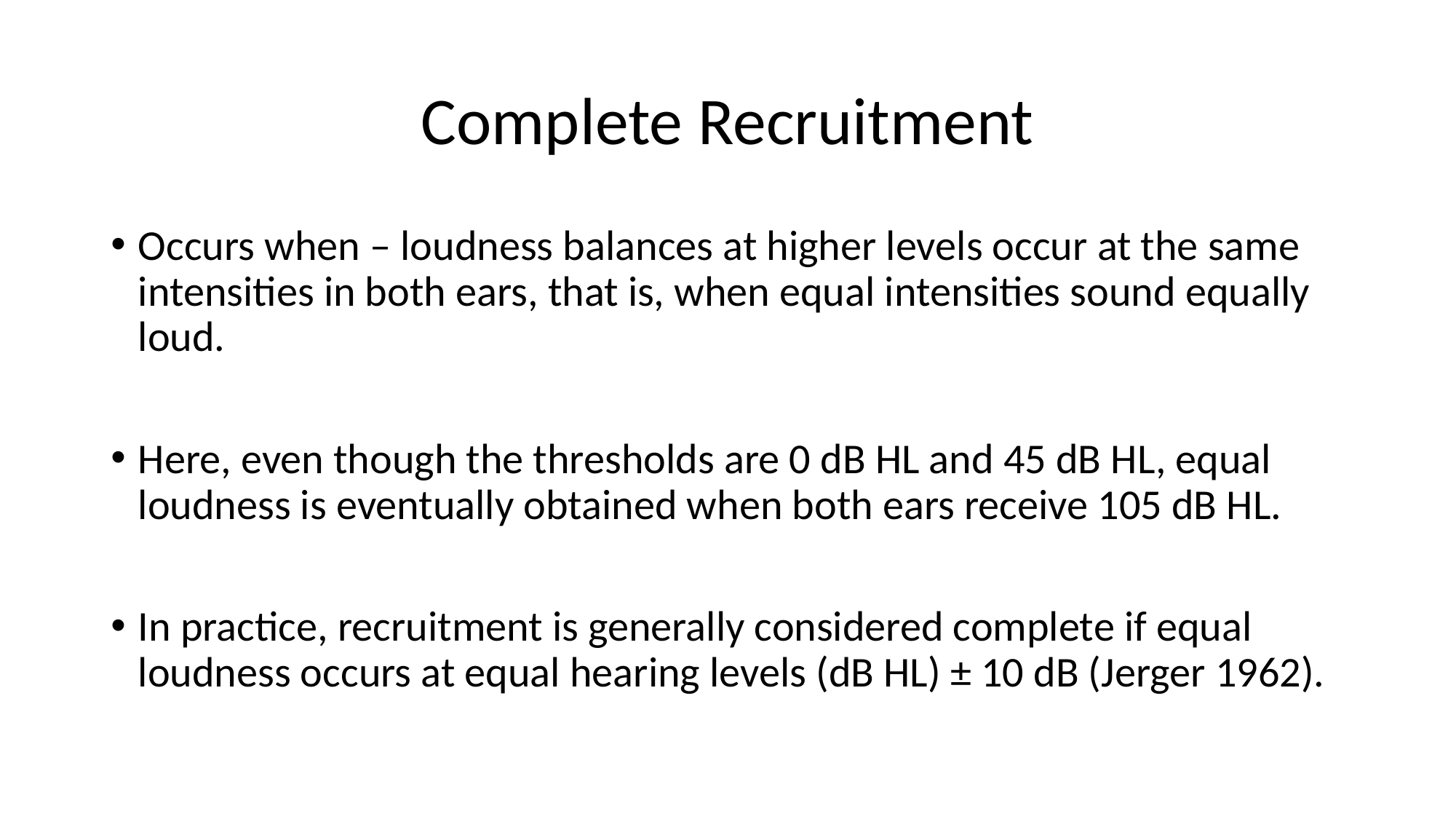

# Complete Recruitment
Occurs when – loudness balances at higher levels occur at the same intensities in both ears, that is, when equal intensities sound equally loud.

Here, even though the thresholds are 0 dB HL and 45 dB HL, equal loudness is eventually obtained when both ears receive 105 dB HL.

In practice, recruitment is generally considered complete if equal loudness occurs at equal hearing levels (dB HL) ± 10 dB (Jerger 1962).